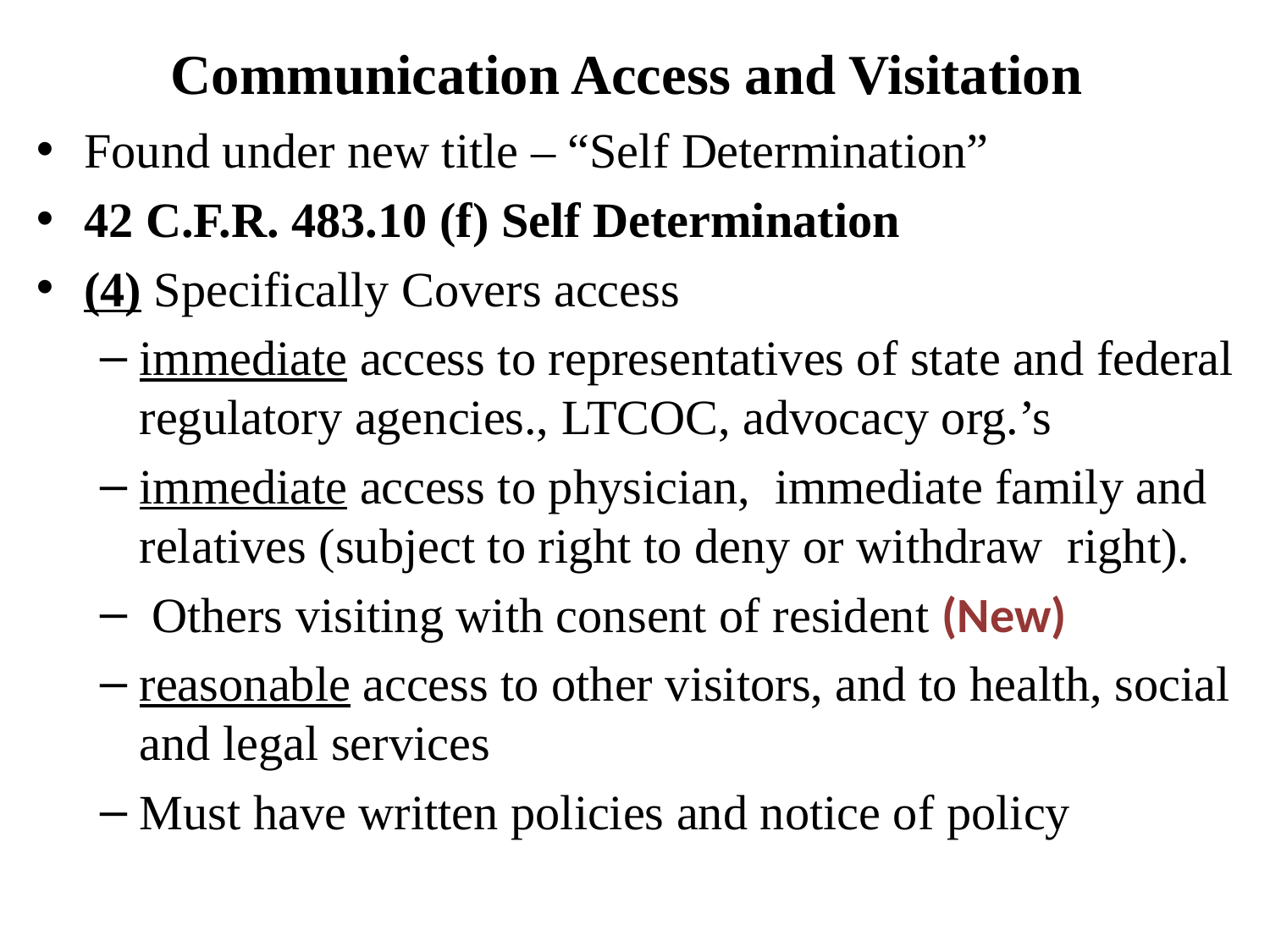

Communication Access and Visitation
Found under new title – “Self Determination”
42 C.F.R. 483.10 (f) Self Determination
(4) Specifically Covers access
immediate access to representatives of state and federal regulatory agencies., LTCOC, advocacy org.’s
immediate access to physician,  immediate family and relatives (subject to right to deny or withdraw  right).
 Others visiting with consent of resident (New)
reasonable access to other visitors, and to health, social and legal services
Must have written policies and notice of policy